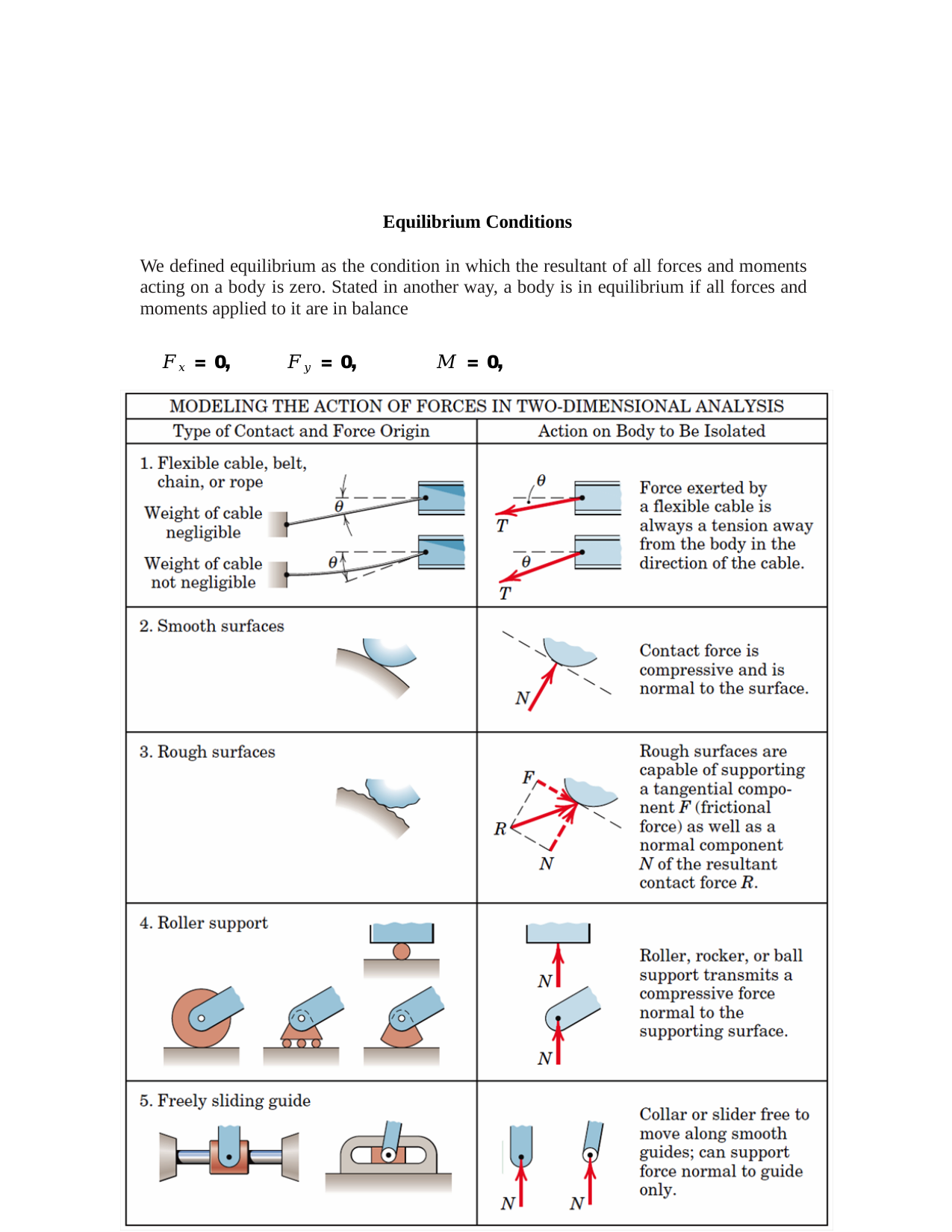

Equilibrium Conditions

We defined equilibrium as the condition in which the resultant of all forces and moments  acting on a body is zero. Stated in another way, a body is in equilibrium if all forces and  moments applied to it are in balance

  𝐹𝑥 = 0,	𝐹𝑦 = 0,	𝑀 = 0,